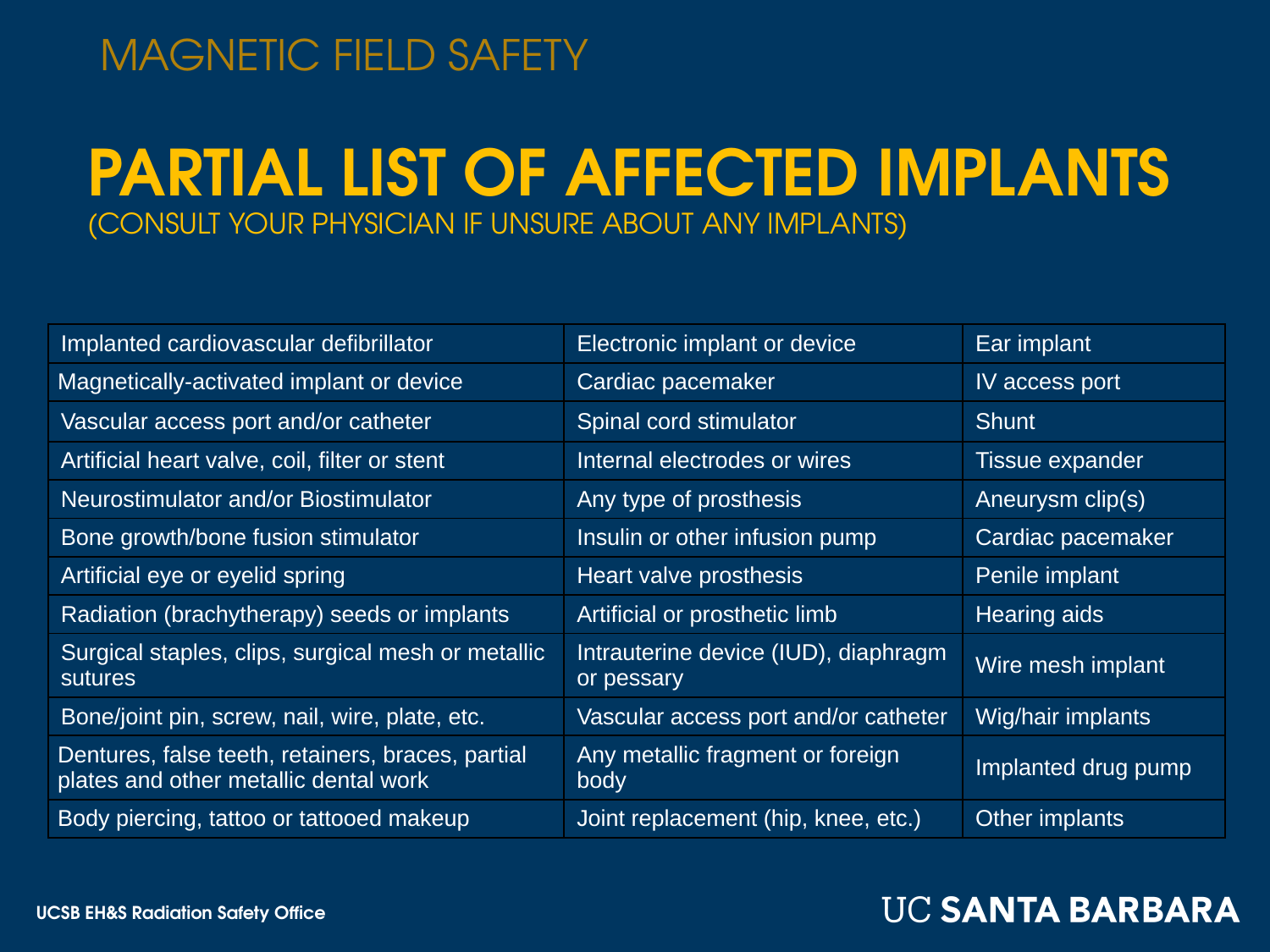

# Magnetic field safety
Partial List of affected Implants
(consult your physician if unsure about any implants)
| Implanted cardiovascular defibrillator | Electronic implant or device | Ear implant |
| --- | --- | --- |
| Magnetically-activated implant or device | Cardiac pacemaker | IV access port |
| Vascular access port and/or catheter | Spinal cord stimulator | Shunt |
| Artificial heart valve, coil, filter or stent | Internal electrodes or wires | Tissue expander |
| Neurostimulator and/or Biostimulator | Any type of prosthesis | Aneurysm clip(s) |
| Bone growth/bone fusion stimulator | Insulin or other infusion pump | Cardiac pacemaker |
| Artificial eye or eyelid spring | Heart valve prosthesis | Penile implant |
| Radiation (brachytherapy) seeds or implants | Artificial or prosthetic limb | Hearing aids |
| Surgical staples, clips, surgical mesh or metallic sutures | Intrauterine device (IUD), diaphragm or pessary | Wire mesh implant |
| Bone/joint pin, screw, nail, wire, plate, etc. | Vascular access port and/or catheter | Wig/hair implants |
| Dentures, false teeth, retainers, braces, partial plates and other metallic dental work | Any metallic fragment or foreign body | Implanted drug pump |
| Body piercing, tattoo or tattooed makeup | Joint replacement (hip, knee, etc.) | Other implants |
UCSB EH&S Radiation Safety Office